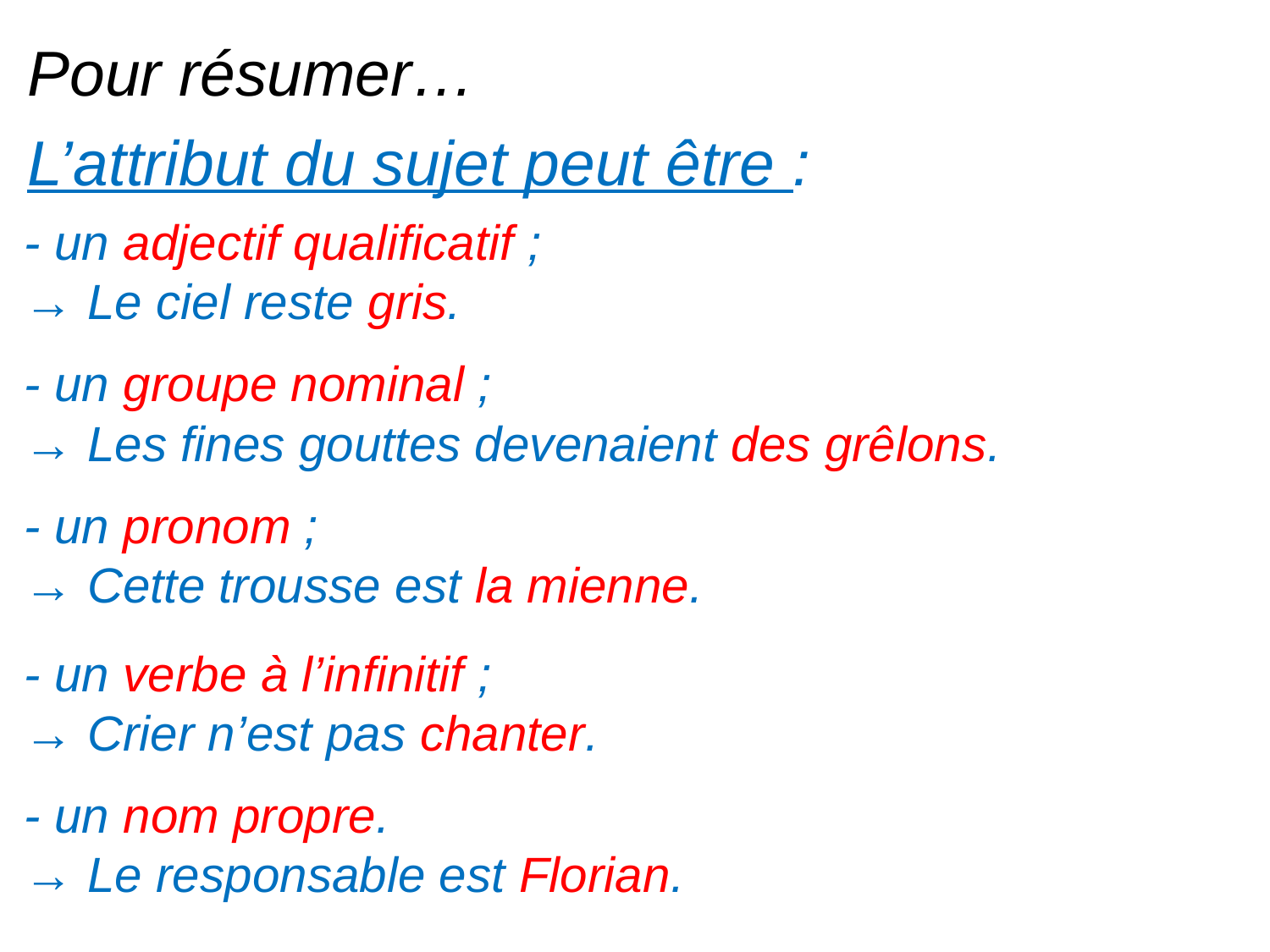

Pour résumer…
L’attribut du sujet peut être :
- un adjectif qualificatif ;
→ Le ciel reste gris.

- un groupe nominal ;
→ Les fines gouttes devenaient des grêlons.

- un pronom ;
→ Cette trousse est la mienne.

- un verbe à l’infinitif ;
→ Crier n’est pas chanter.

- un nom propre.
→ Le responsable est Florian.